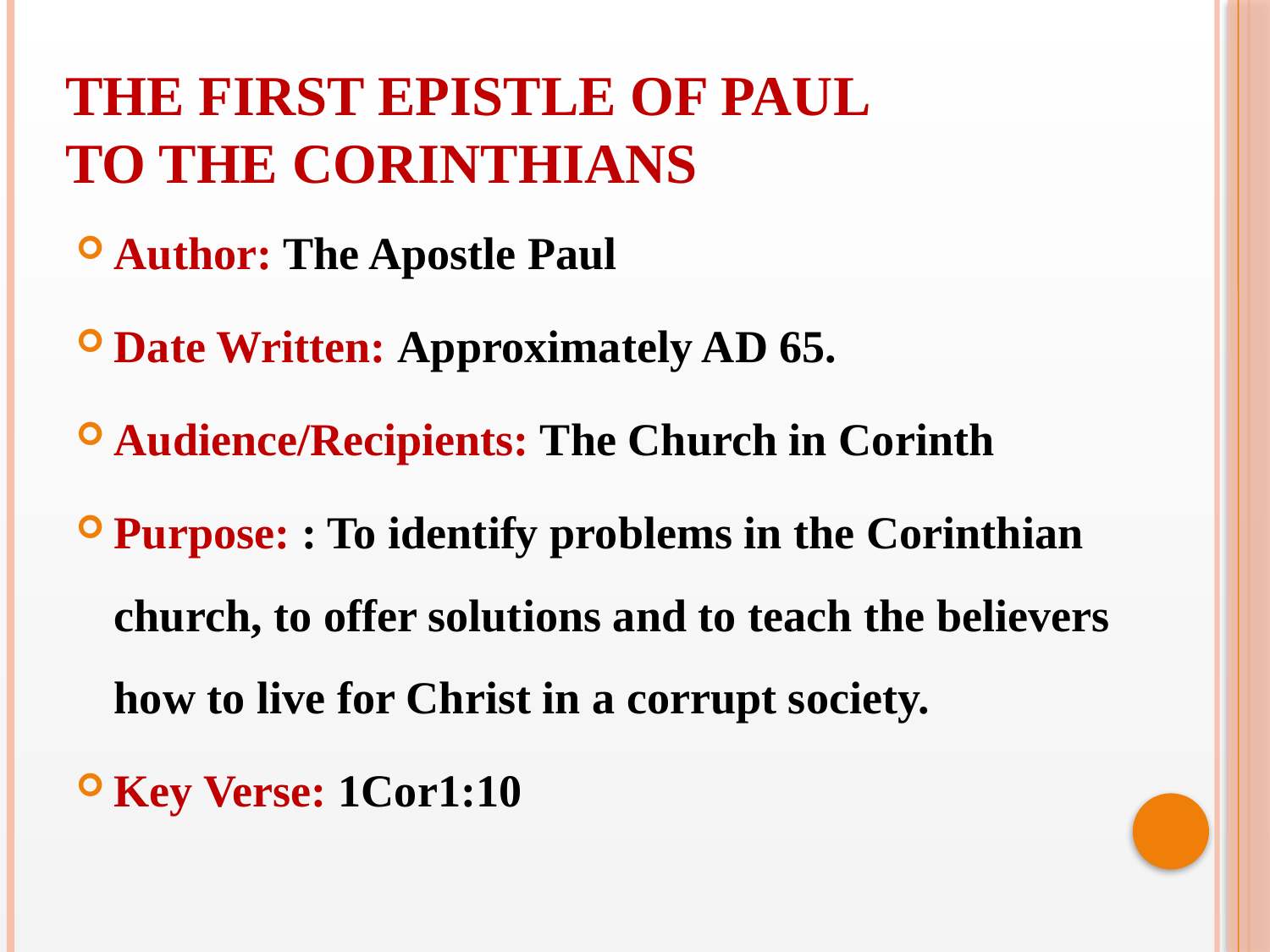

THE FIRST EPISTLE OF PAUL TO THE CORINTHIANS
Author: The Apostle Paul
Date Written: Approximately AD 65.
Audience/Recipients: The Church in Corinth
Purpose: : To identify problems in the Corinthian church, to offer solutions and to teach the believers how to live for Christ in a corrupt society.
Key Verse: 1Cor1:10